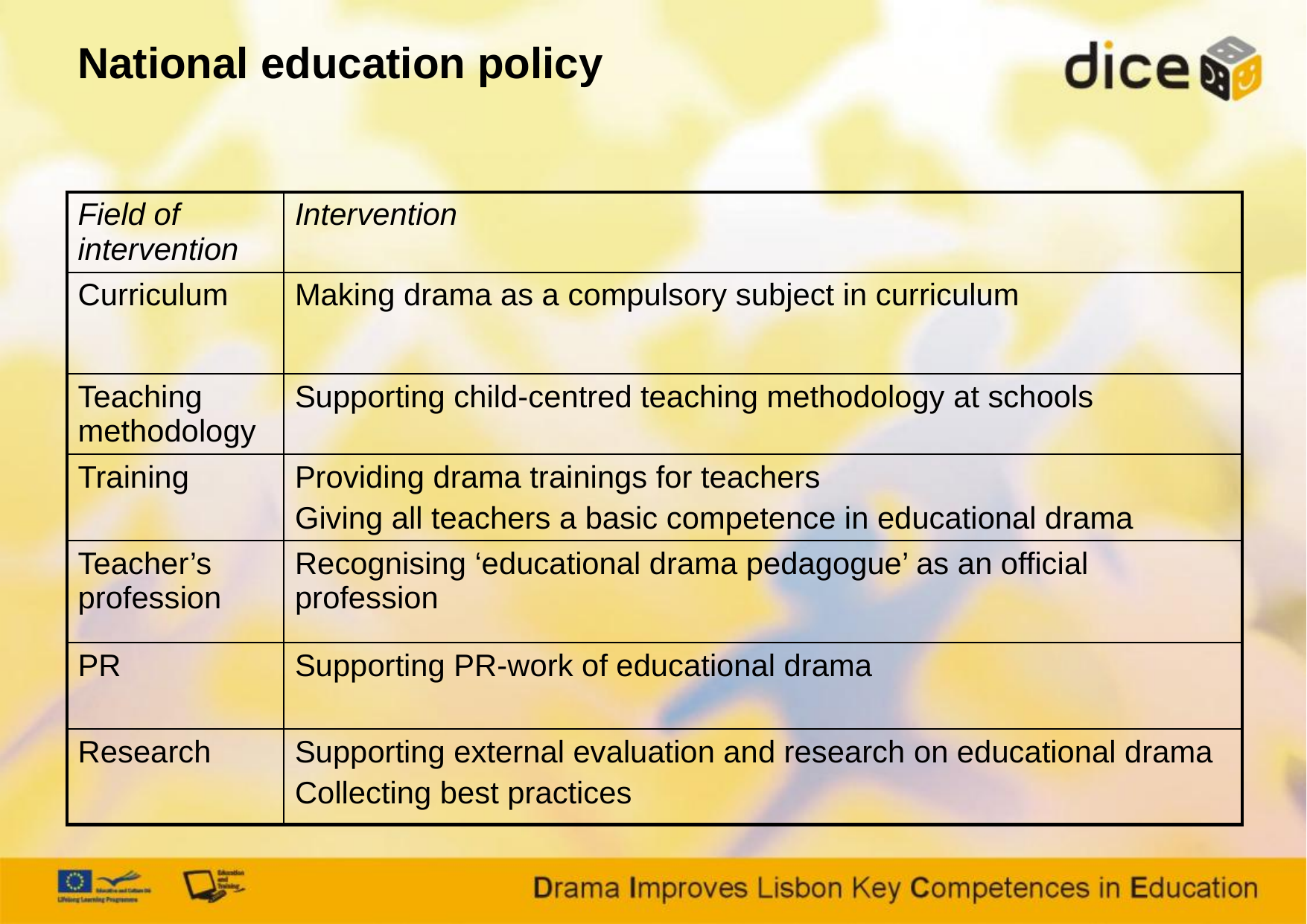

# National education policy
| Field of intervention | Intervention |
| --- | --- |
| Curriculum | Making drama as a compulsory subject in curriculum |
| Teaching methodology | Supporting child-centred teaching methodology at schools |
| Training | Providing drama trainings for teachers Giving all teachers a basic competence in educational drama |
| Teacher’s profession | Recognising ‘educational drama pedagogue’ as an official profession |
| PR | Supporting PR-work of educational drama |
| Research | Supporting external evaluation and research on educational drama Collecting best practices |